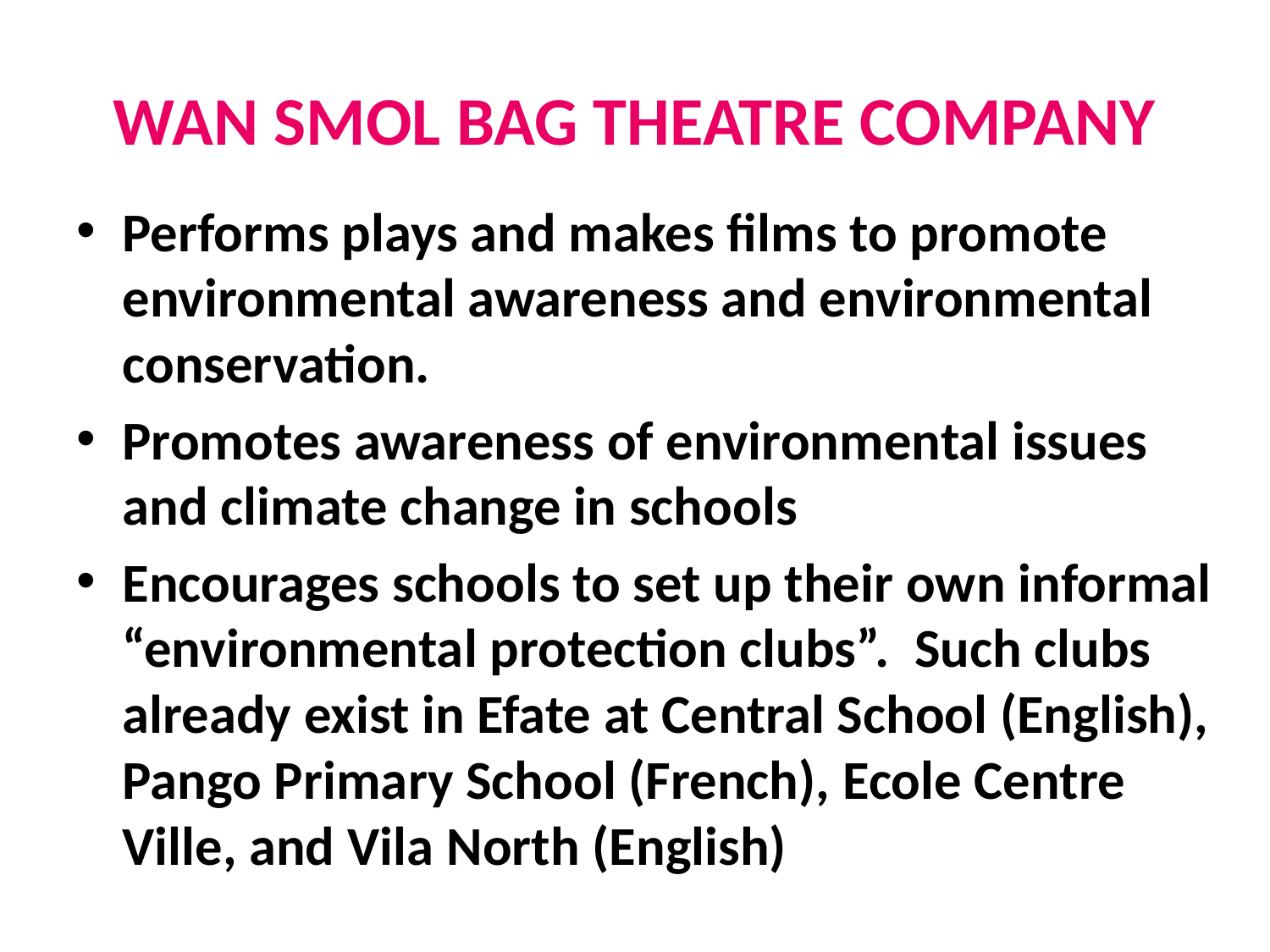

# WAN SMOL BAG THEATRE COMPANY
Performs plays and makes films to promote environmental awareness and environmental conservation.
Promotes awareness of environmental issues and climate change in schools
Encourages schools to set up their own informal “environmental protection clubs”.  Such clubs already exist in Efate at Central School (English), Pango Primary School (French), Ecole Centre Ville, and Vila North (English)